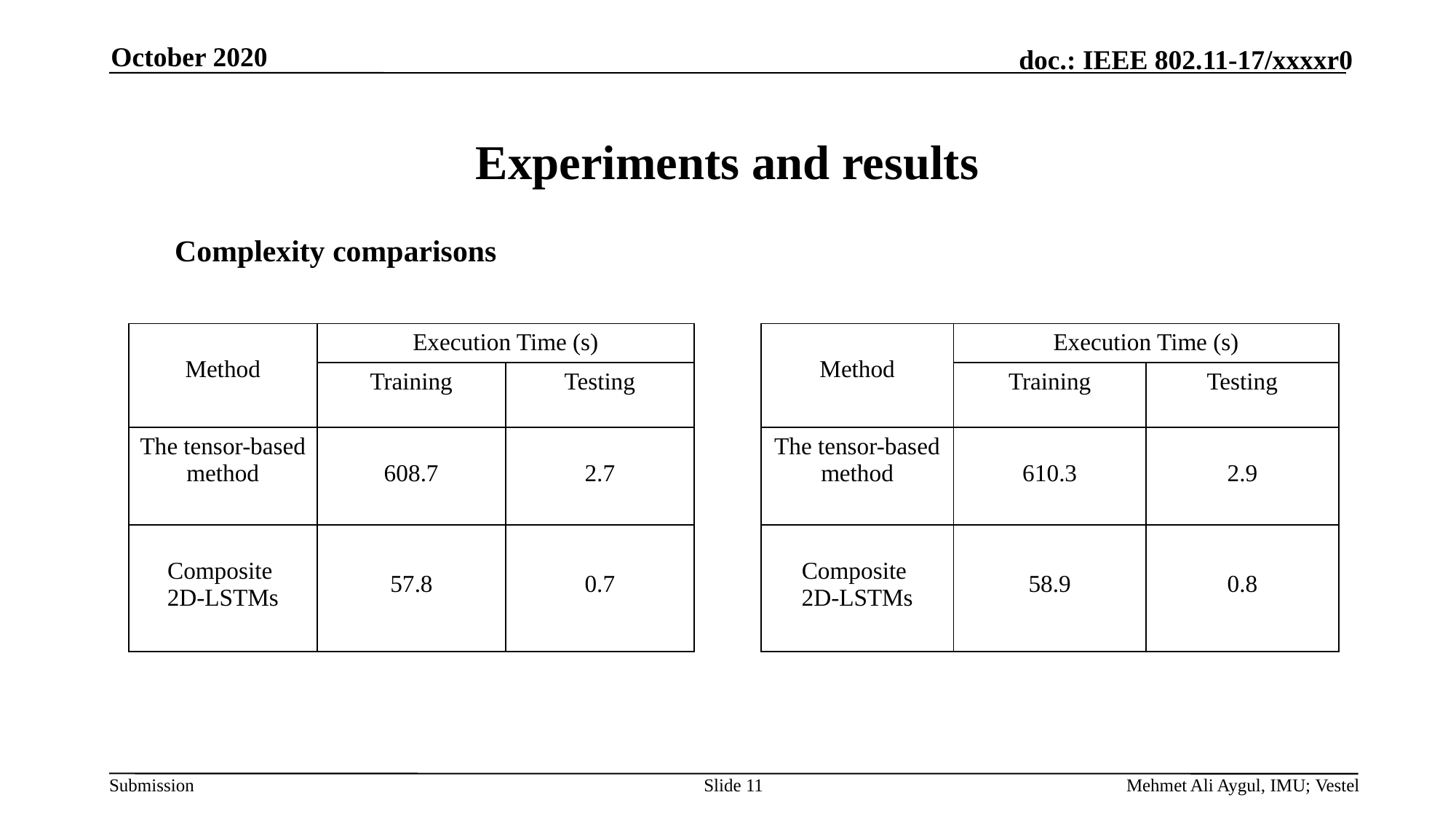

October 2020
# Experiments and results
Complexity comparisons

| Method | Execution Time (s) |  |
| --- | --- | --- |
|  | Training | Testing |
| The tensor-based method | 608.7 | 2.7 |
| Composite 2D-LSTMs | 57.8 | 0.7 |
| Method | Execution Time (s) |  |
| --- | --- | --- |
|  | Training | Testing |
| The tensor-based method | 610.3 | 2.9 |
| Composite 2D-LSTMs | 58.9 | 0.8 |
Slide 11
Mehmet Ali Aygul, IMU; Vestel